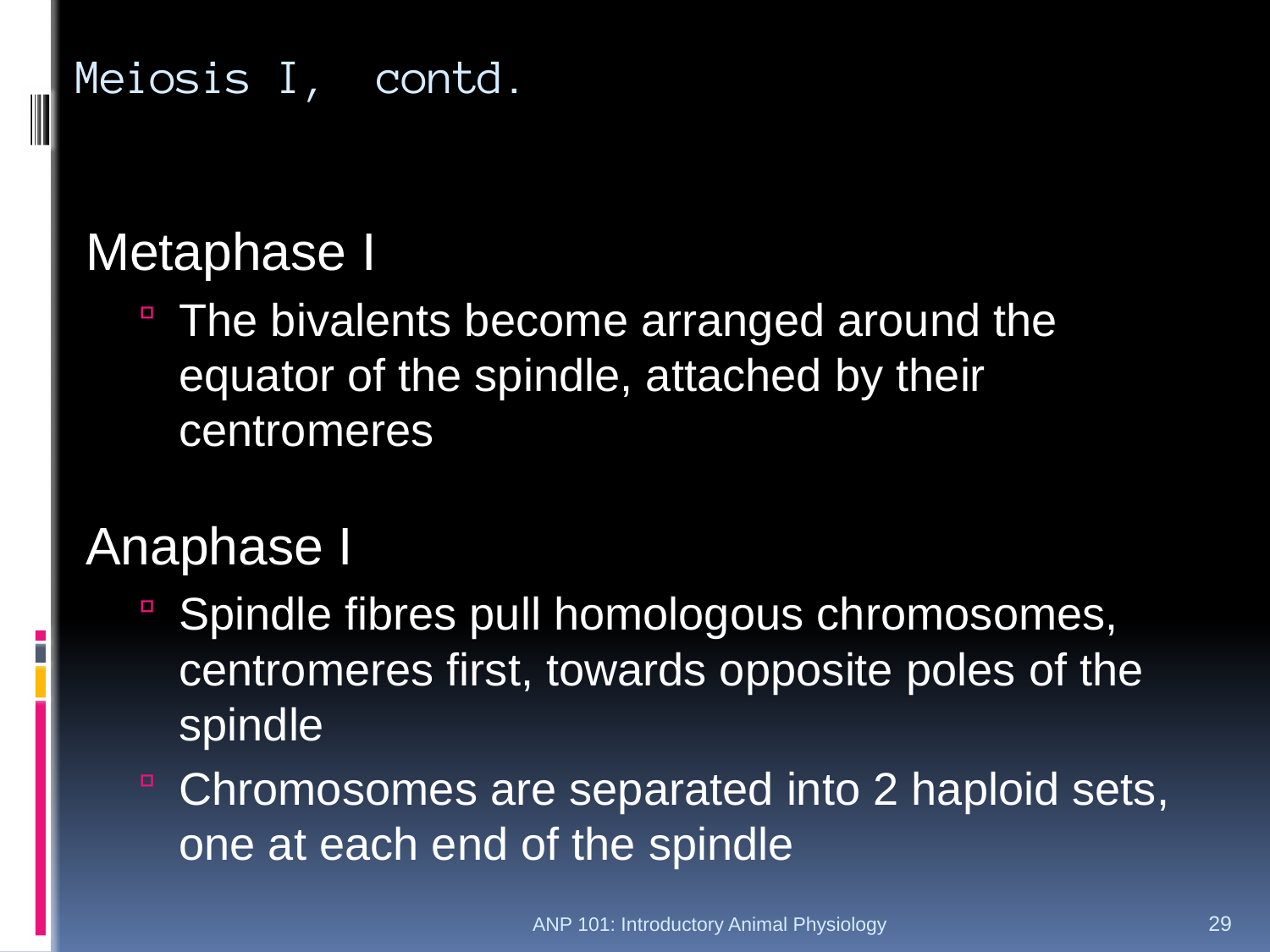

# Meiosis I,  contd.
Metaphase I
The bivalents become arranged around the equator of the spindle, attached by their centromeres

Anaphase I
Spindle fibres pull homologous chromosomes, centromeres first, towards opposite poles of the spindle
Chromosomes are separated into 2 haploid sets, one at each end of the spindle

ANP 101: Introductory Animal Physiology
29